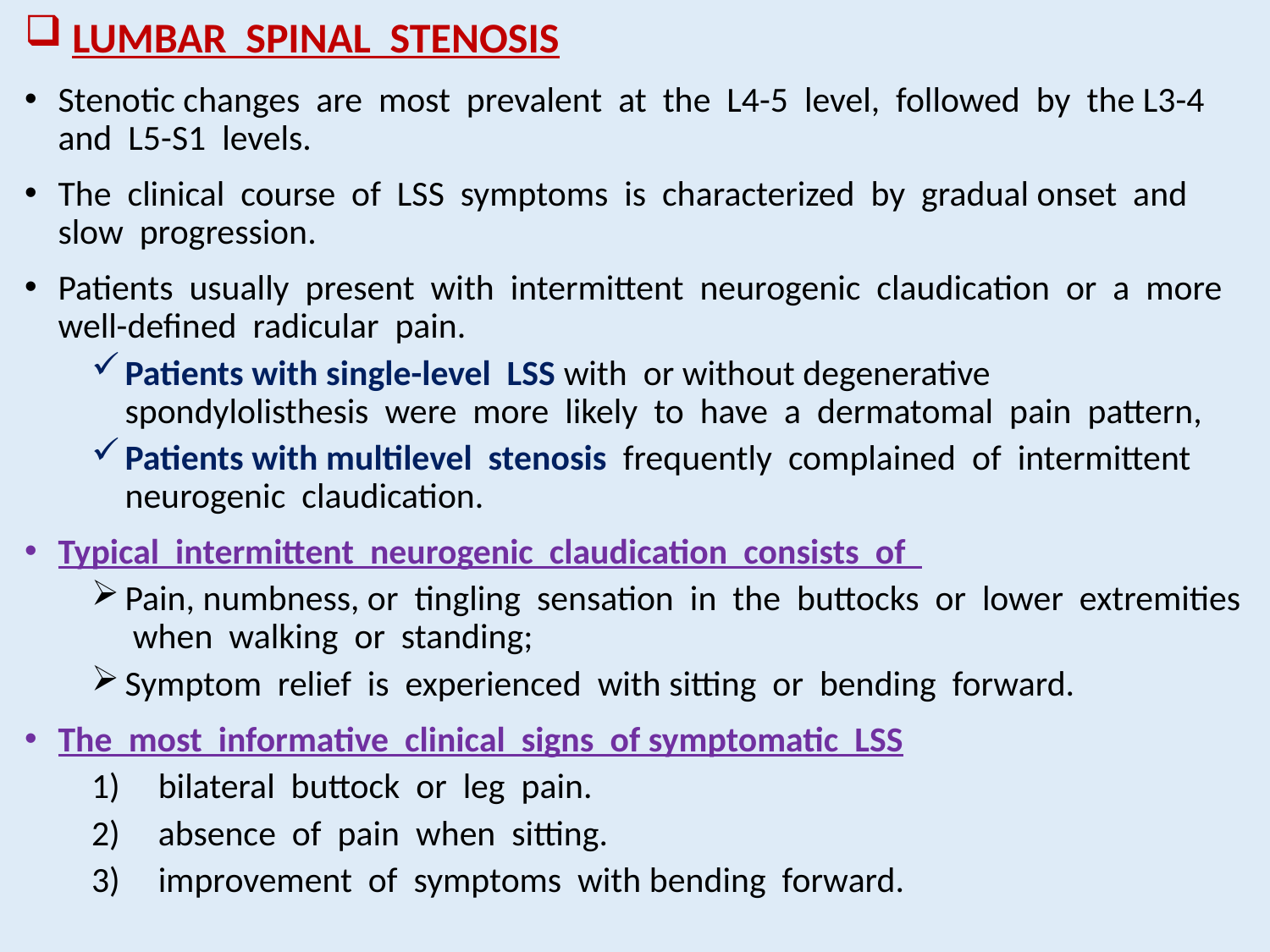

# LUMBAR  SPINAL  STENOSIS
Stenotic changes  are  most  prevalent  at  the  L4-5  level,  followed  by  the L3-4  and  L5-S1  levels.
The  clinical  course  of  LSS  symptoms  is  characterized  by  gradual onset  and  slow  progression.
Patients  usually  present  with  intermittent  neurogenic  claudication  or  a  more  well-defined  radicular  pain.
Patients with single-level  LSS with  or without degenerative  spondylolisthesis  were  more  likely  to  have  a  dermatomal  pain  pattern,
Patients with multilevel  stenosis  frequently  complained  of  intermittent  neurogenic  claudication.
Typical  intermittent  neurogenic  claudication  consists  of
Pain, numbness, or  tingling  sensation  in  the  buttocks  or  lower  extremities  when  walking  or  standing;
Symptom  relief  is  experienced  with sitting  or  bending  forward.
The  most  informative  clinical  signs  of symptomatic  LSS
bilateral  buttock  or  leg  pain.
absence  of  pain  when  sitting.
improvement  of  symptoms  with bending  forward.